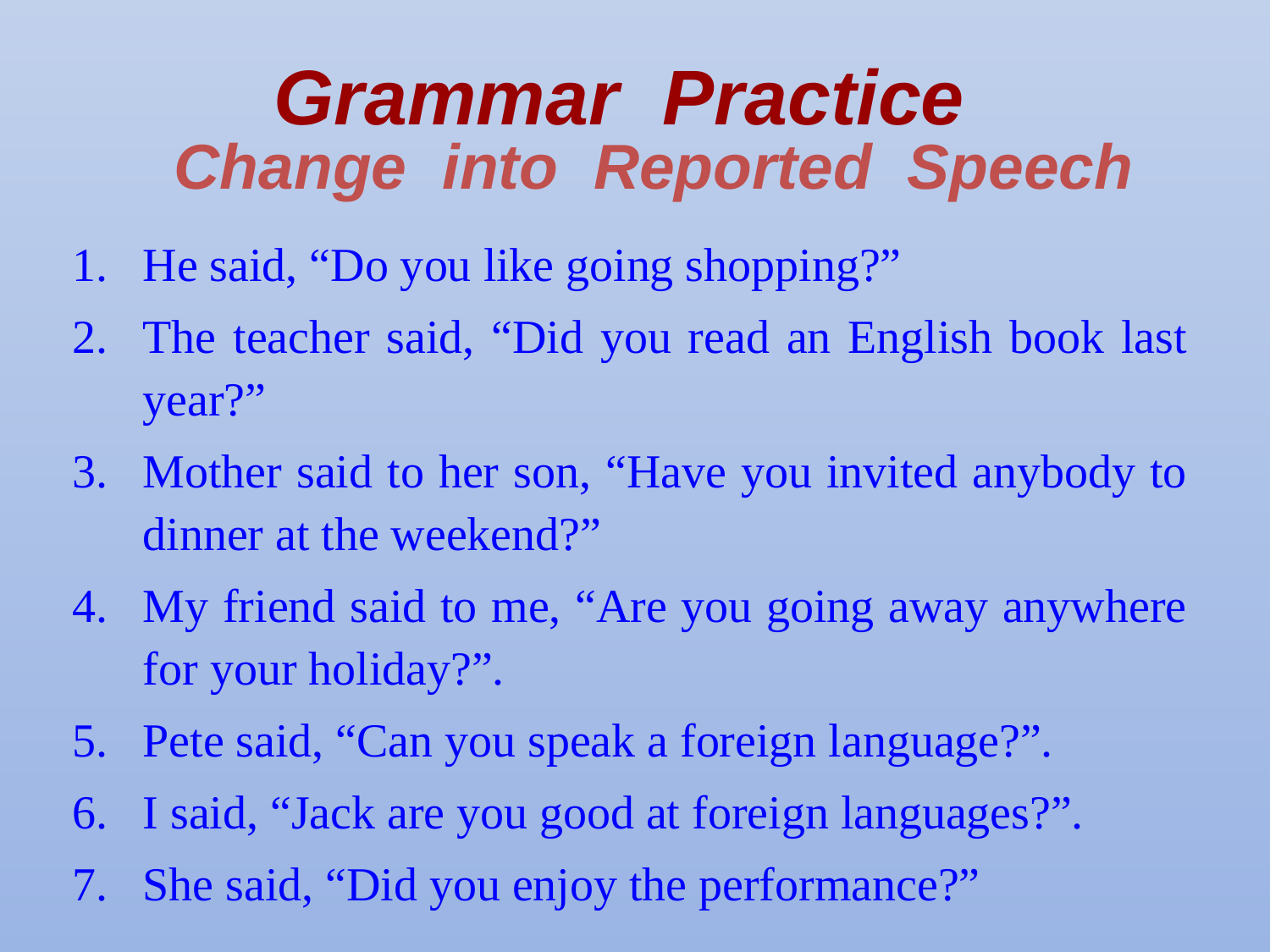

Grammar  Practice
Change  into  Reported  Speech
He said, “Do you like going shopping?”
The teacher said, “Did you read an English book last year?”
Mother said to her son, “Have you invited anybody to dinner at the weekend?”
My friend said to me, “Are you going away anywhere for your holiday?”.
Pete said, “Can you speak a foreign language?”.
I said, “Jack are you good at foreign languages?”.
She said, “Did you enjoy the performance?”